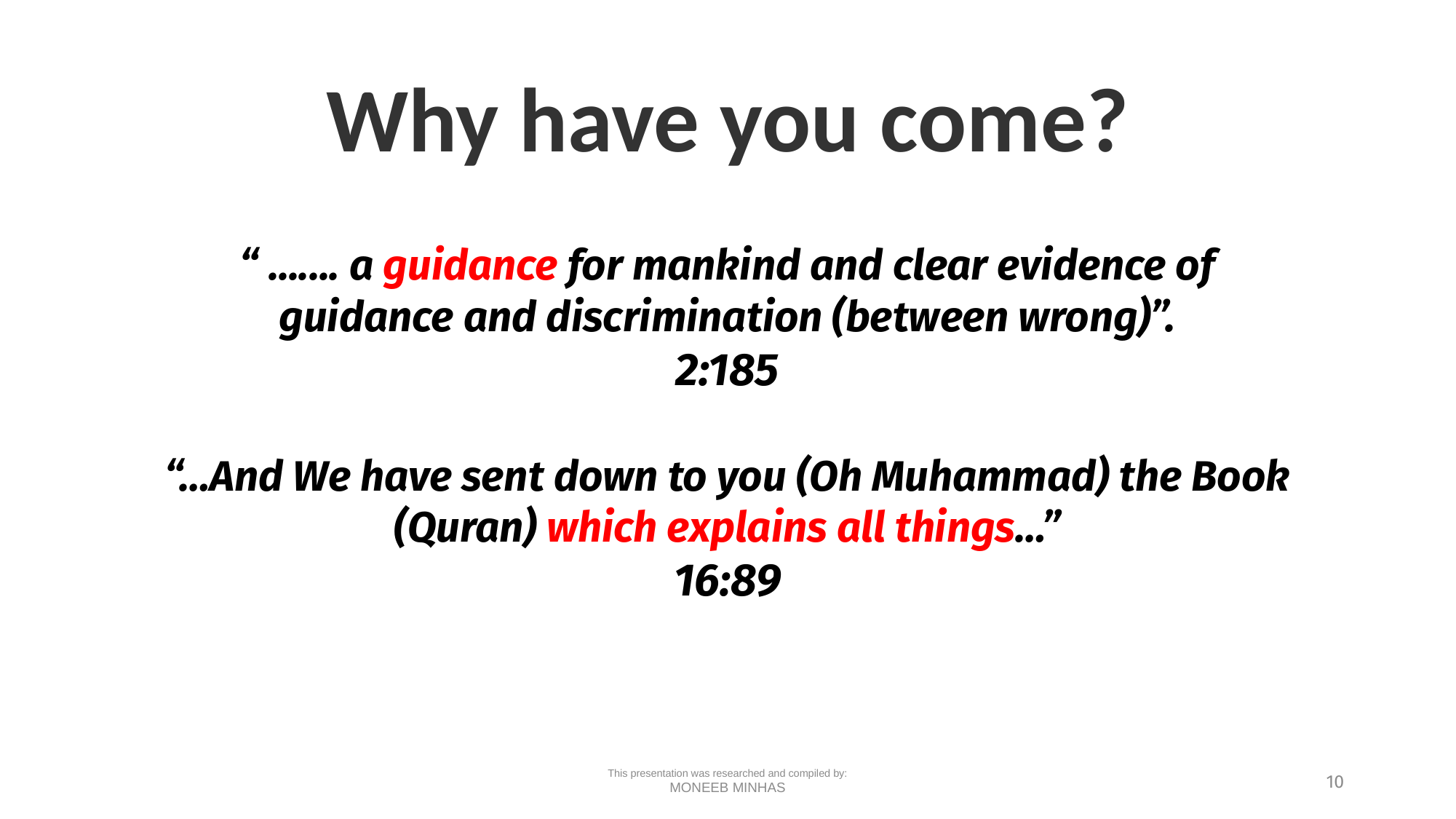

# Why have you come?
“ ....... a guidance for mankind and clear evidence of guidance and discrimination (between wrong)”.
2:185

“…And We have sent down to you (Oh Muhammad) the Book (Quran) which explains all things…”
16:89
This presentation was researched and compiled by:
MONEEB MINHAS
10